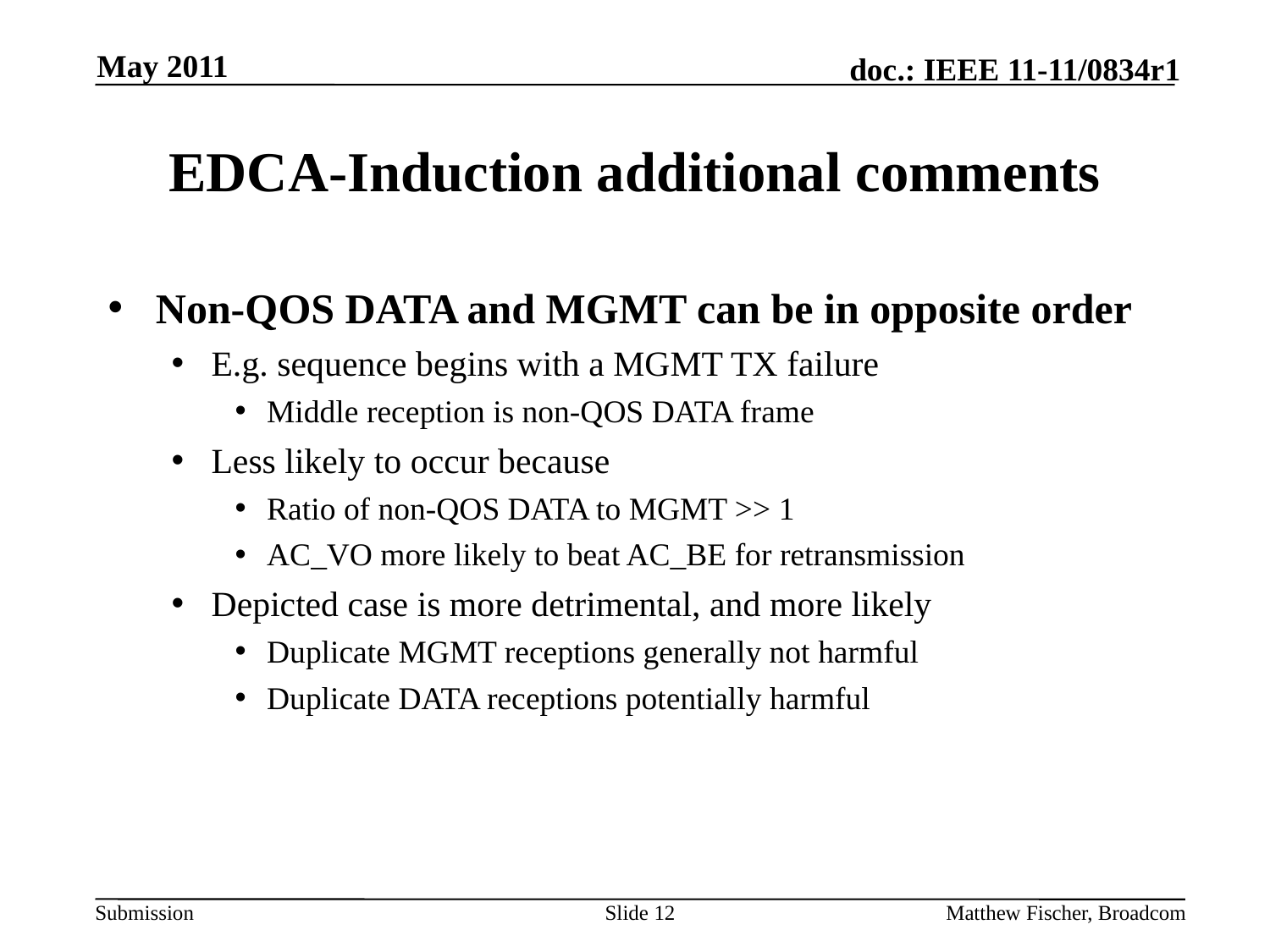

May 2011
# EDCA-Induction additional comments
Non-QOS DATA and MGMT can be in opposite order
E.g. sequence begins with a MGMT TX failure
Middle reception is non-QOS DATA frame
Less likely to occur because
Ratio of non-QOS DATA to MGMT >> 1
AC_VO more likely to beat AC_BE for retransmission
Depicted case is more detrimental, and more likely
Duplicate MGMT receptions generally not harmful
Duplicate DATA receptions potentially harmful
Slide 12
Matthew Fischer, Broadcom